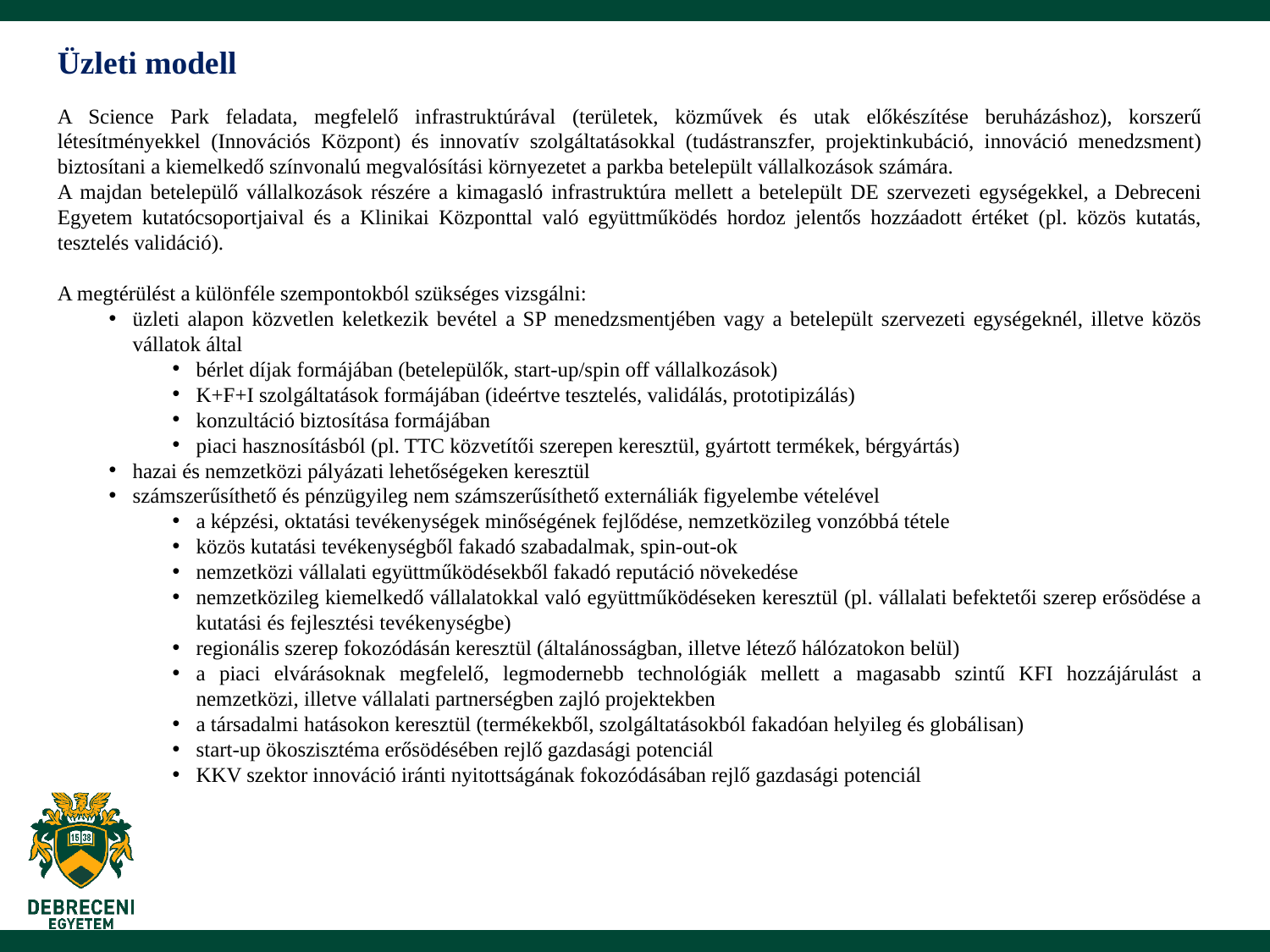

Üzleti modell
A Science Park feladata, megfelelő infrastruktúrával (területek, közművek és utak előkészítése beruházáshoz), korszerű létesítményekkel (Innovációs Központ) és innovatív szolgáltatásokkal (tudástranszfer, projektinkubáció, innováció menedzsment) biztosítani a kiemelkedő színvonalú megvalósítási környezetet a parkba betelepült vállalkozások számára.
A majdan betelepülő vállalkozások részére a kimagasló infrastruktúra mellett a betelepült DE szervezeti egységekkel, a Debreceni Egyetem kutatócsoportjaival és a Klinikai Központtal való együttműködés hordoz jelentős hozzáadott értéket (pl. közös kutatás, tesztelés validáció).

A megtérülést a különféle szempontokból szükséges vizsgálni:
üzleti alapon közvetlen keletkezik bevétel a SP menedzsmentjében vagy a betelepült szervezeti egységeknél, illetve közös vállatok által
bérlet díjak formájában (betelepülők, start-up/spin off vállalkozások)
K+F+I szolgáltatások formájában (ideértve tesztelés, validálás, prototipizálás)
konzultáció biztosítása formájában
piaci hasznosításból (pl. TTC közvetítői szerepen keresztül, gyártott termékek, bérgyártás)
hazai és nemzetközi pályázati lehetőségeken keresztül
számszerűsíthető és pénzügyileg nem számszerűsíthető externáliák figyelembe vételével
a képzési, oktatási tevékenységek minőségének fejlődése, nemzetközileg vonzóbbá tétele
közös kutatási tevékenységből fakadó szabadalmak, spin-out-ok
nemzetközi vállalati együttműködésekből fakadó reputáció növekedése
nemzetközileg kiemelkedő vállalatokkal való együttműködéseken keresztül (pl. vállalati befektetői szerep erősödése a kutatási és fejlesztési tevékenységbe)
regionális szerep fokozódásán keresztül (általánosságban, illetve létező hálózatokon belül)
a piaci elvárásoknak megfelelő, legmodernebb technológiák mellett a magasabb szintű KFI hozzájárulást a nemzetközi, illetve vállalati partnerségben zajló projektekben
a társadalmi hatásokon keresztül (termékekből, szolgáltatásokból fakadóan helyileg és globálisan)
start-up ökoszisztéma erősödésében rejlő gazdasági potenciál
KKV szektor innováció iránti nyitottságának fokozódásában rejlő gazdasági potenciál